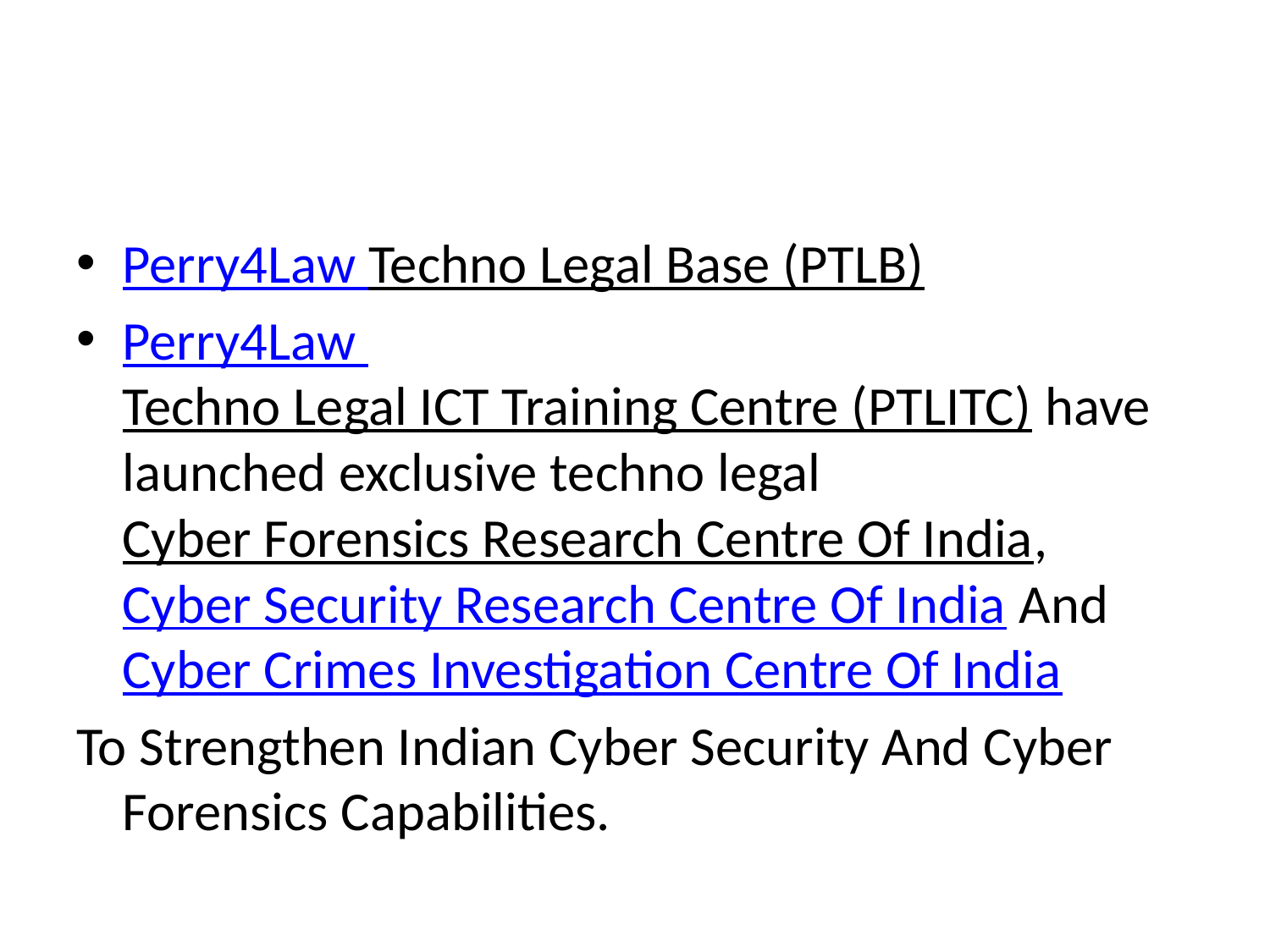

#
Perry4Law Techno Legal Base (PTLB)
Perry4Law Techno Legal ICT Training Centre (PTLITC) have launched exclusive techno legal Cyber Forensics Research Centre Of India, Cyber Security Research Centre Of India And Cyber Crimes Investigation Centre Of India
To Strengthen Indian Cyber Security And Cyber Forensics Capabilities.